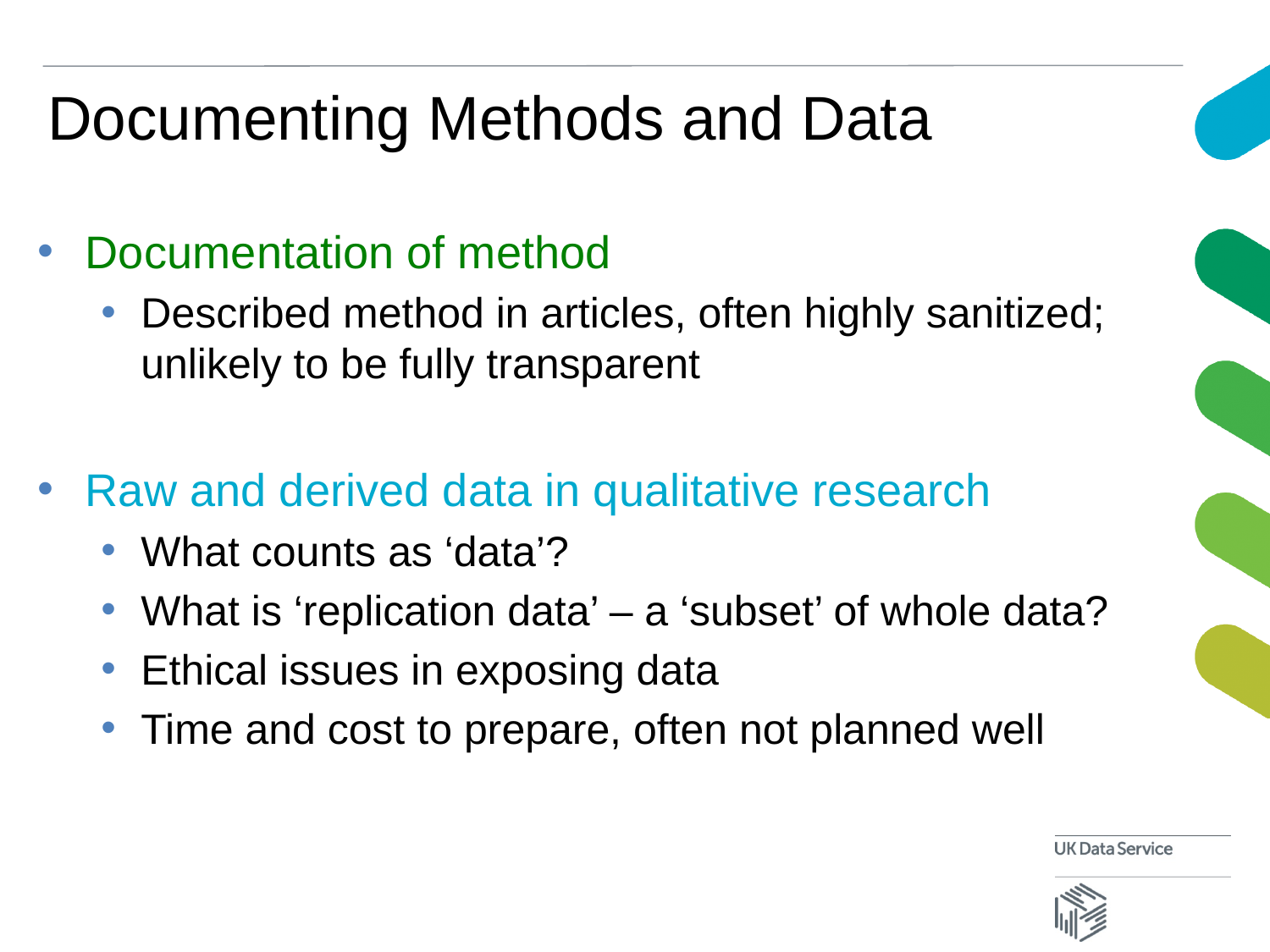

# Documenting Methods and Data
Documentation of method
Described method in articles, often highly sanitized; unlikely to be fully transparent

Raw and derived data in qualitative research
What counts as ‘data’?
What is ‘replication data’ – a ‘subset’ of whole data?
Ethical issues in exposing data
Time and cost to prepare, often not planned well